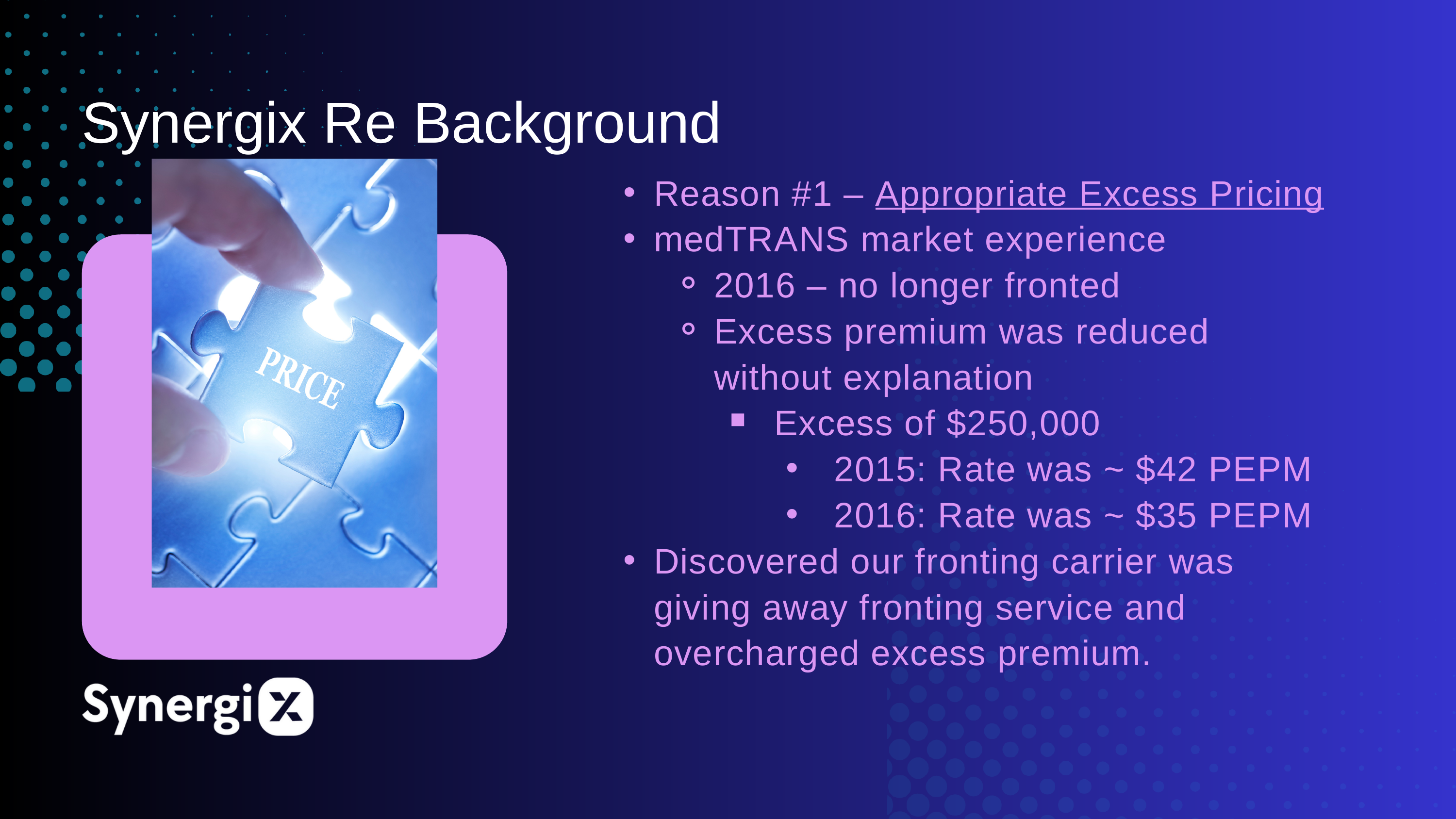

Synergix Re Background

Reason #1 – Appropriate Excess Pricing
medTRANS market experience
2016 – no longer fronted
Excess premium was reduced without explanation
Excess of $250,000
2015: Rate was ~ $42 PEPM
2016: Rate was ~ $35 PEPM
Discovered our fronting carrier was giving away fronting service and overcharged excess premium.